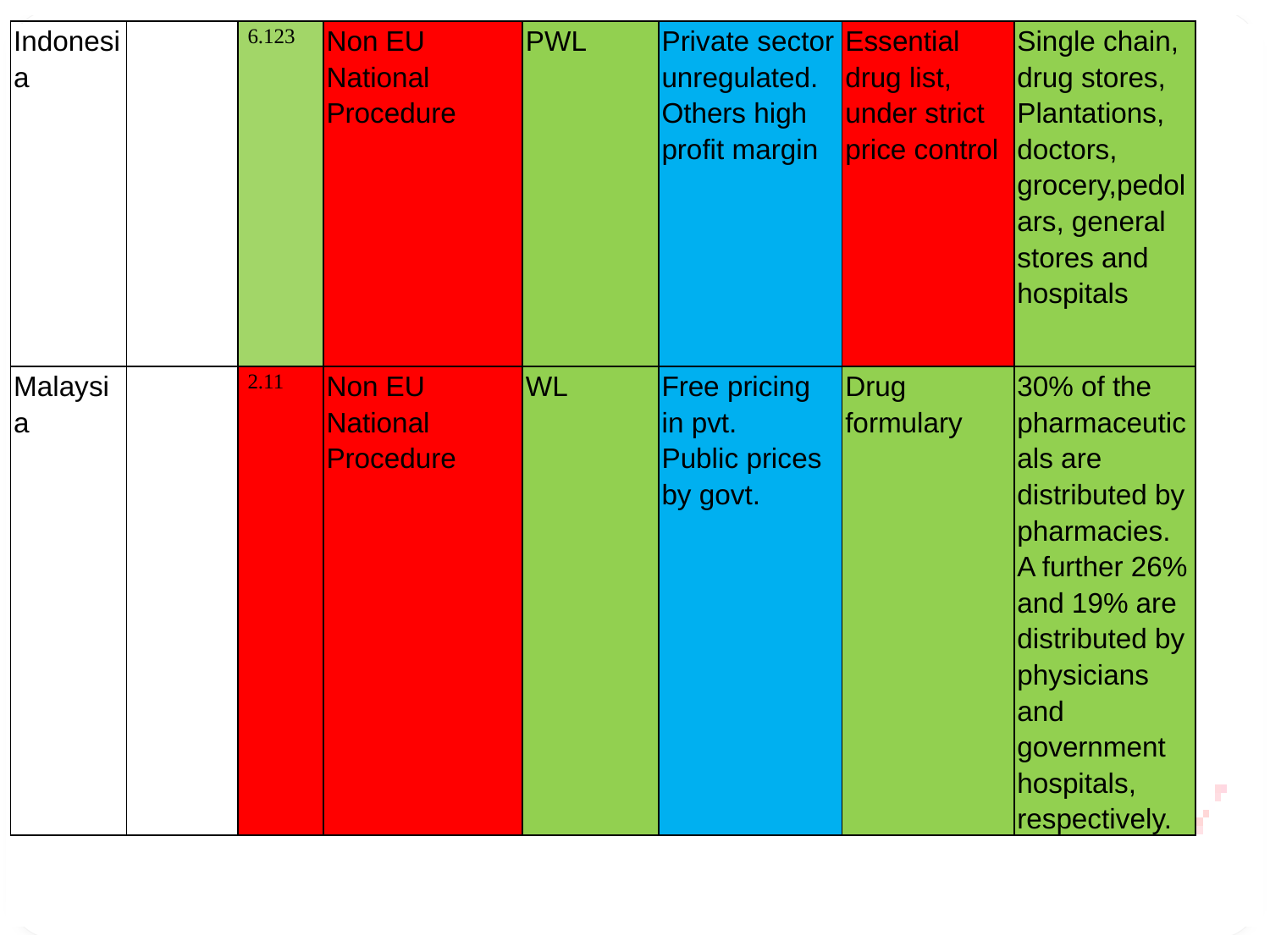

| Indonesia |  | 6.123 | Non EU National Procedure | PWL | Private sector unregulated. Others high profit margin | Essential drug list, under strict price control | Single chain, drug stores, Plantations, doctors, grocery,pedolars, general stores and hospitals |
| --- | --- | --- | --- | --- | --- | --- | --- |
| Malaysia |  | 2.11 | Non EU National Procedure | WL | Free pricing in pvt. Public prices by govt. | Drug formulary | 30% of the pharmaceuticals are distributed by pharmacies. A further 26% and 19% are distributed by physicians and government hospitals, respectively. |